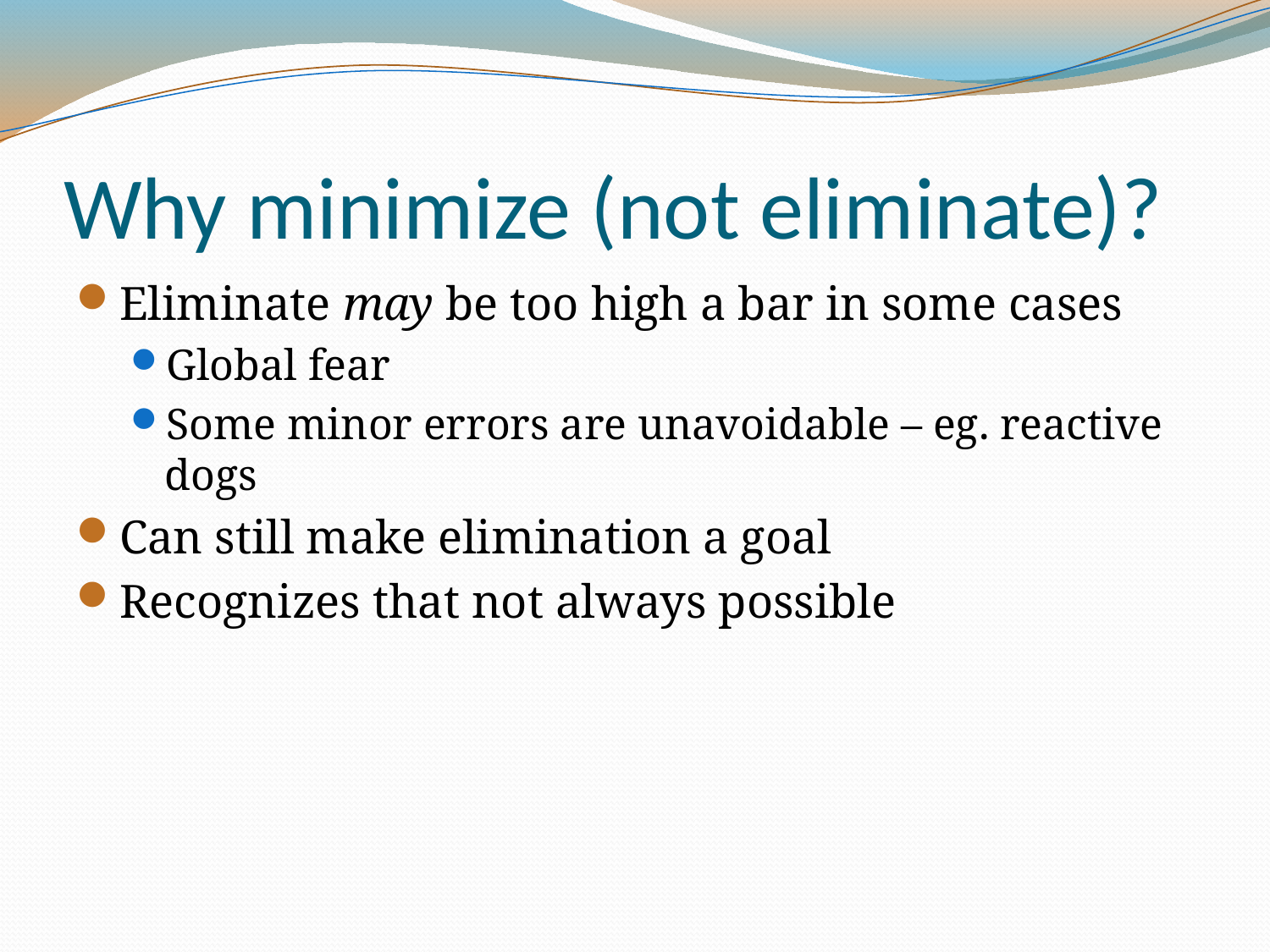

# Why minimize (not eliminate)?
Eliminate may be too high a bar in some cases
Global fear
Some minor errors are unavoidable – eg. reactive dogs
Can still make elimination a goal
Recognizes that not always possible